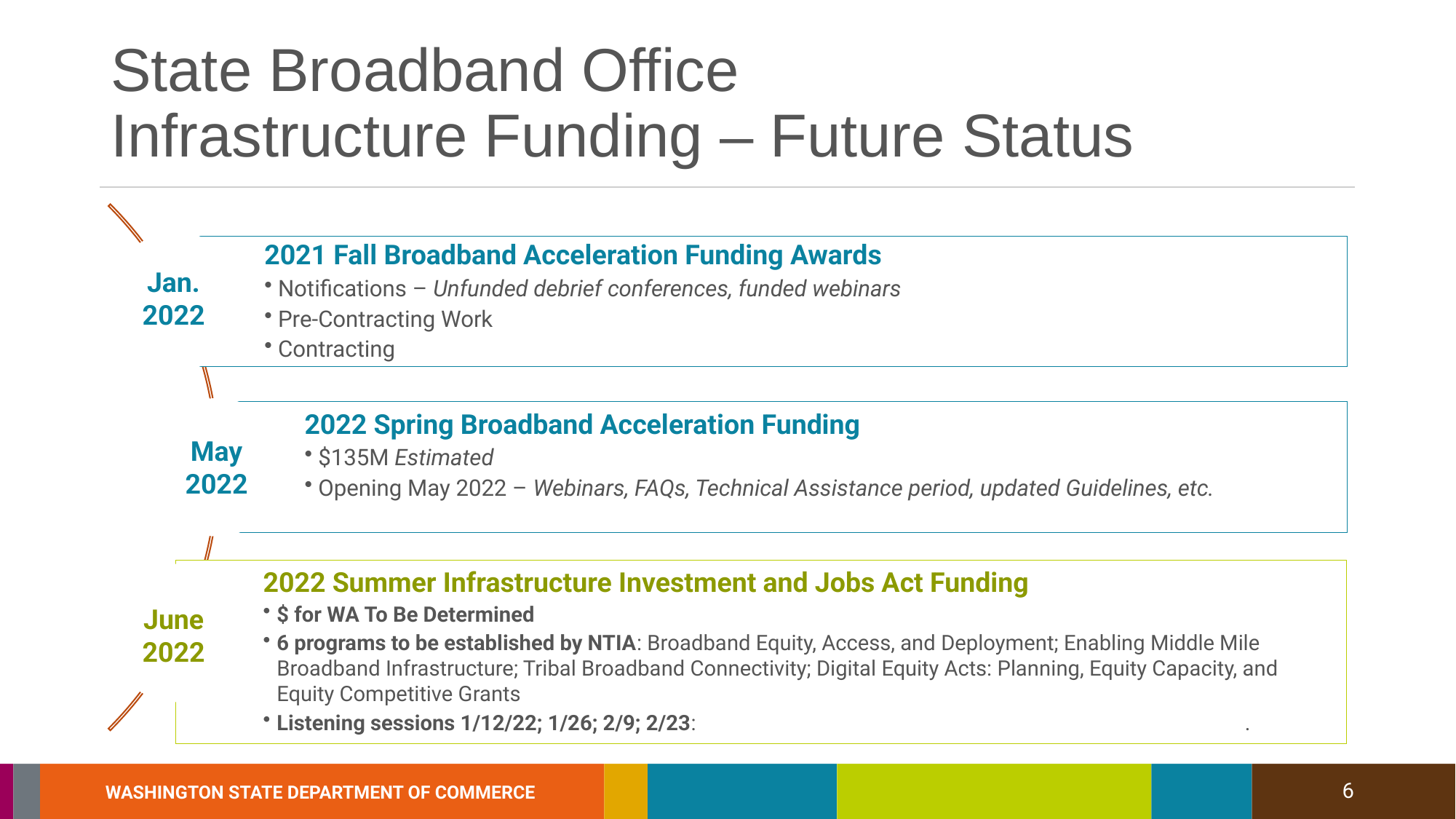

State Broadband Office
Infrastructure Funding – Future Status
2021 Fall Broadband Acceleration Funding Awards
Notifications – Unfunded debrief conferences, funded webinars
Pre-Contracting Work
Contracting
2022 Spring Broadband Acceleration Funding
$135M Estimated
Opening May 2022 – Webinars, FAQs, Technical Assistance period, updated Guidelines, etc.
2022 Summer Infrastructure Investment and Jobs Act Funding
$ for WA To Be Determined
6 programs to be established by NTIA: Broadband Equity, Access, and Deployment; Enabling Middle Mile Broadband Infrastructure; Tribal Broadband Connectivity; Digital Equity Acts: Planning, Equity Capacity, and Equity Competitive Grants
Listening sessions 1/12/22; 1/26; 2/9; 2/23:  https:// broadbandusa.ntia.doc.gov/events/ latest-events.

Jan. 2022
May 2022
June 2022